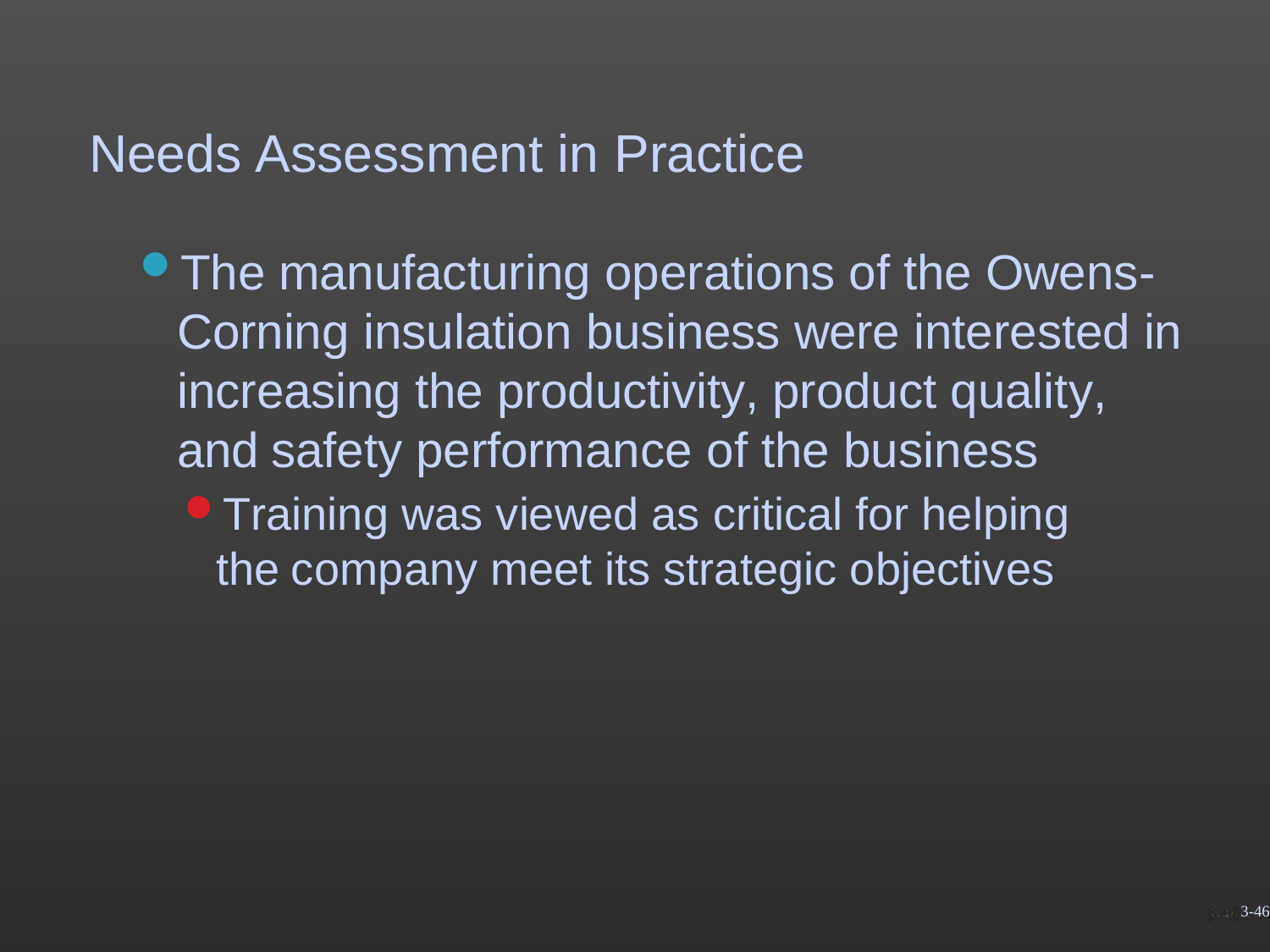

# Needs Assessment in Practice
The manufacturing operations of the Owens- Corning insulation business were interested in increasing the productivity, product quality, and safety performance of the business
Training was viewed as critical for helping the company meet its strategic objectives

3-46